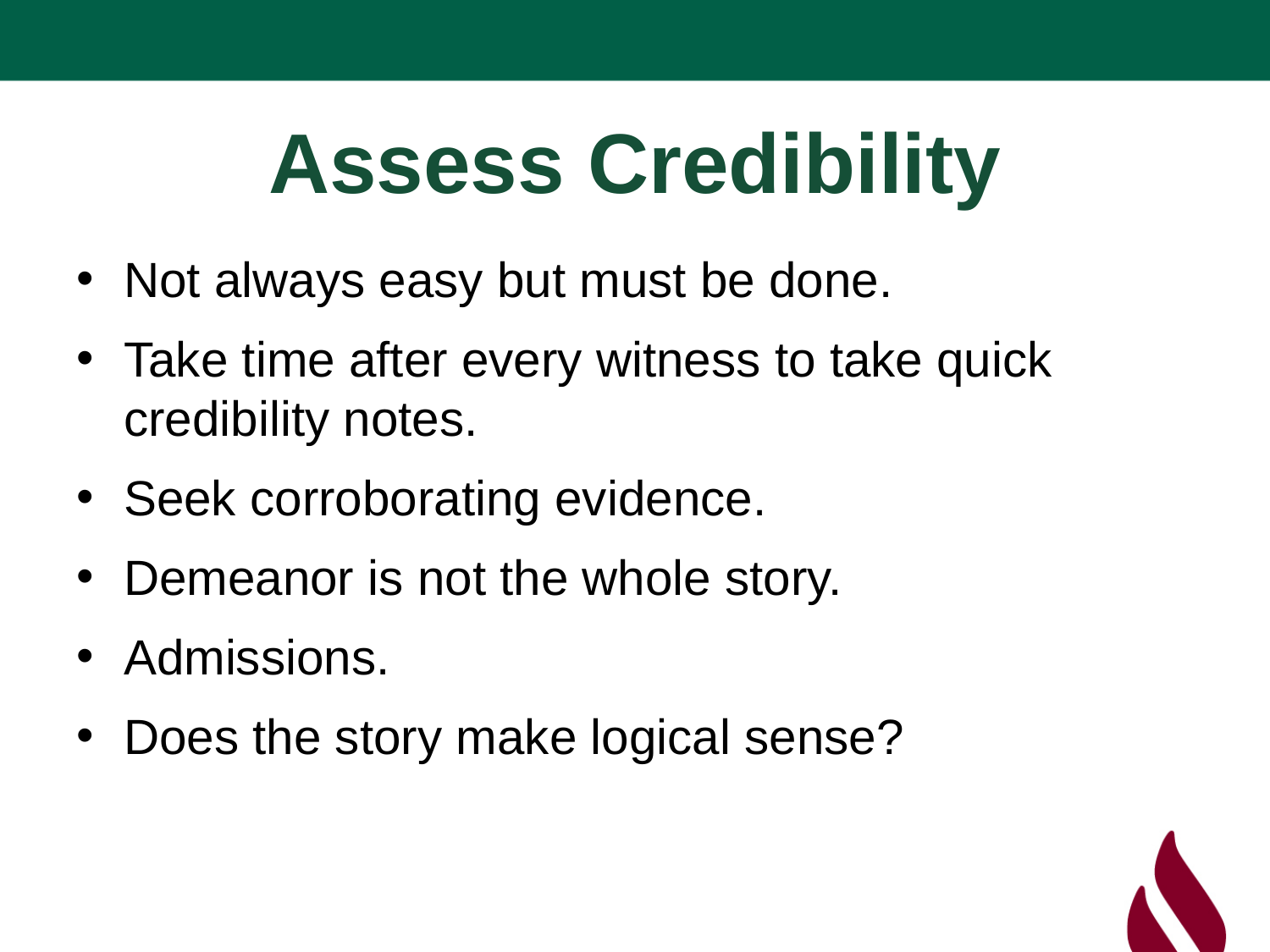

# Assess Credibility
Not always easy but must be done.
Take time after every witness to take quick credibility notes.
Seek corroborating evidence.
Demeanor is not the whole story.
Admissions.
Does the story make logical sense?